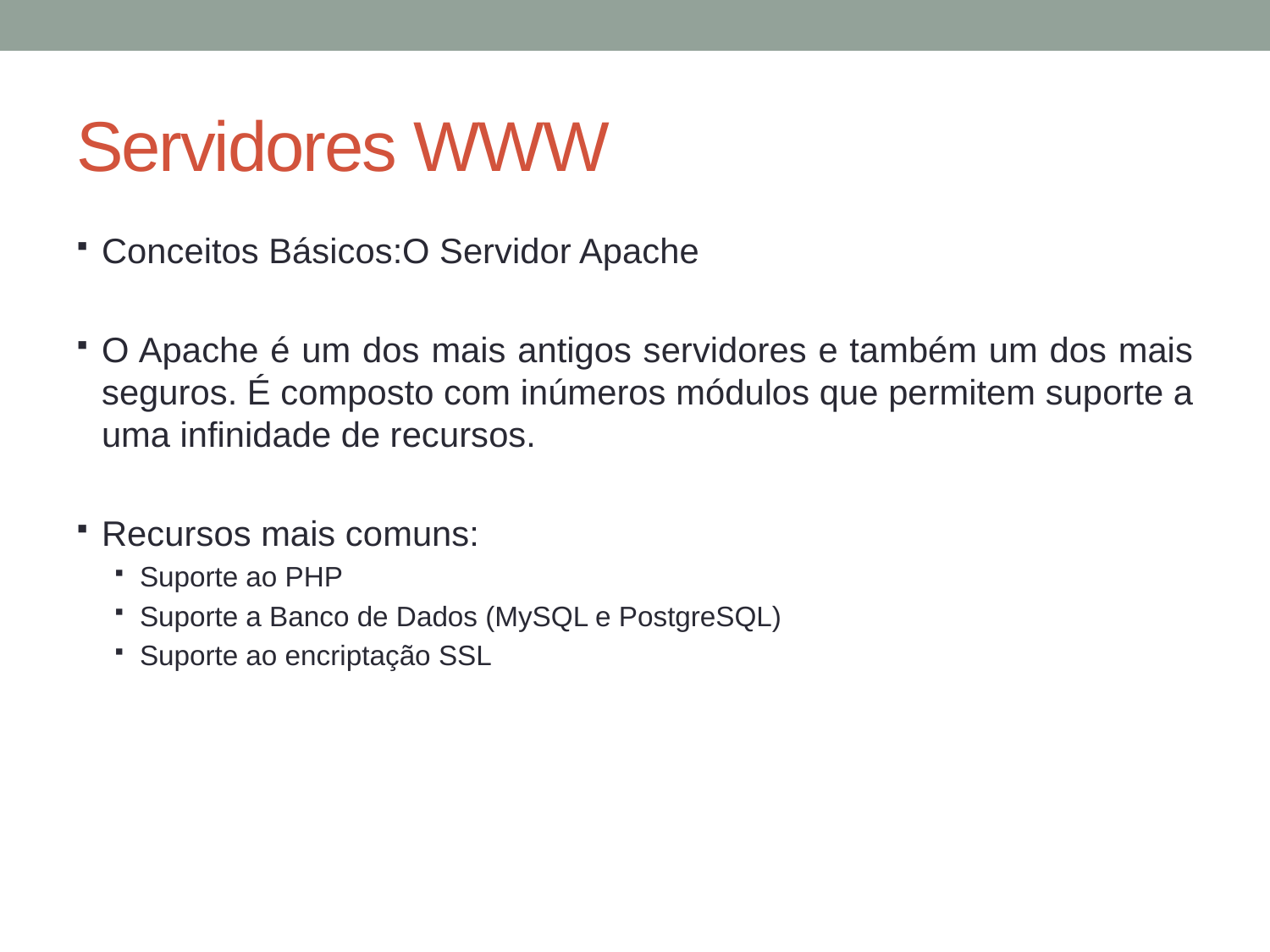

# Servidores WWW
Conceitos Básicos:O Servidor Apache

O Apache é um dos mais antigos servidores e também um dos mais seguros. É composto com inúmeros módulos que permitem suporte a uma infinidade de recursos.

Recursos mais comuns:
Suporte ao PHP
Suporte a Banco de Dados (MySQL e PostgreSQL)
Suporte ao encriptação SSL